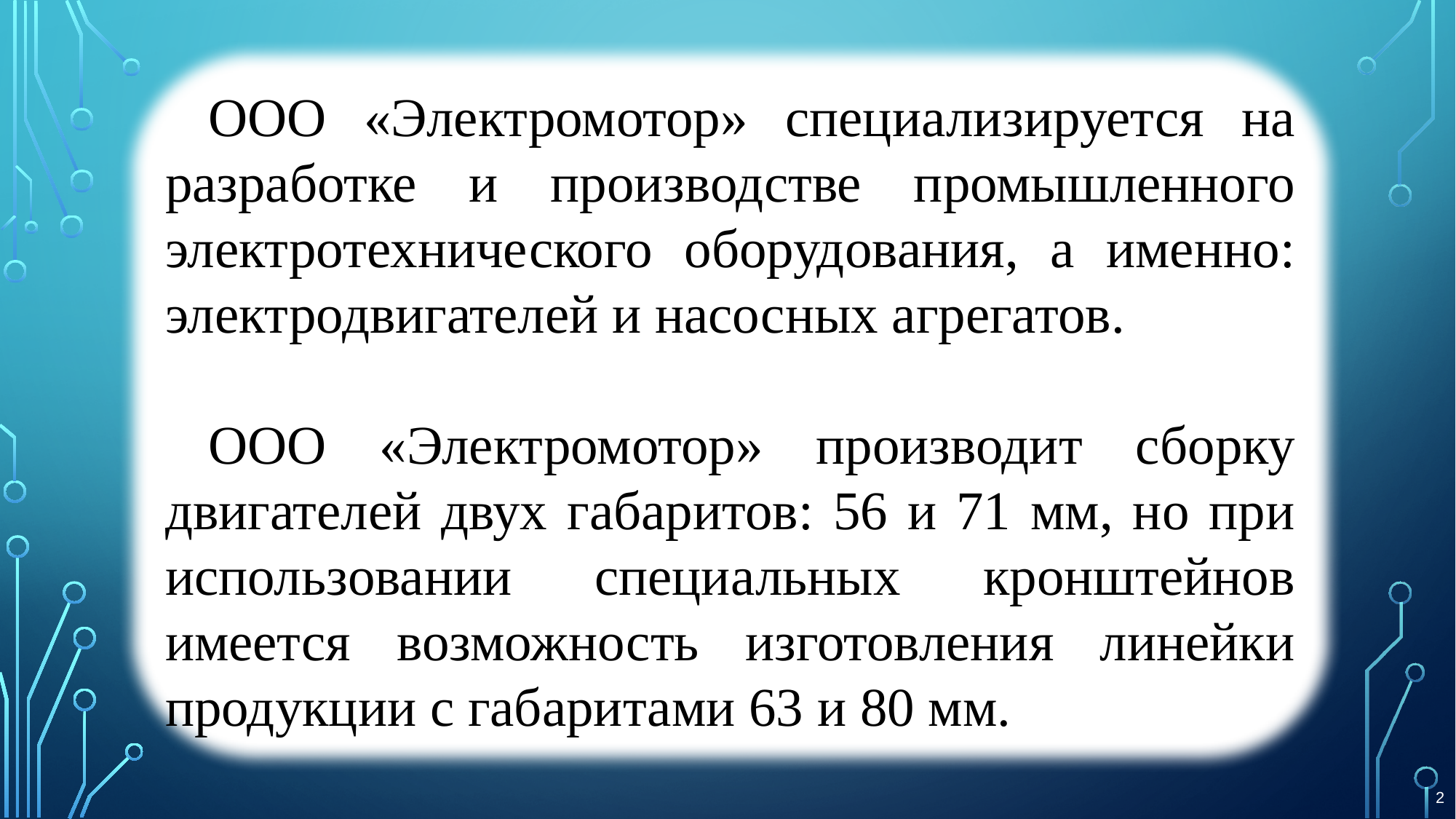

ООО «Электромотор» специализируется на разработке и производстве промышленного электротехнического оборудования, а именно: электродвигателей и насосных агрегатов.

ООО «Электромотор» производит сборку двигателей двух габаритов: 56 и 71 мм, но при использовании специальных кронштейнов имеется возможность изготовления линейки продукции с габаритами 63 и 80 мм.

2